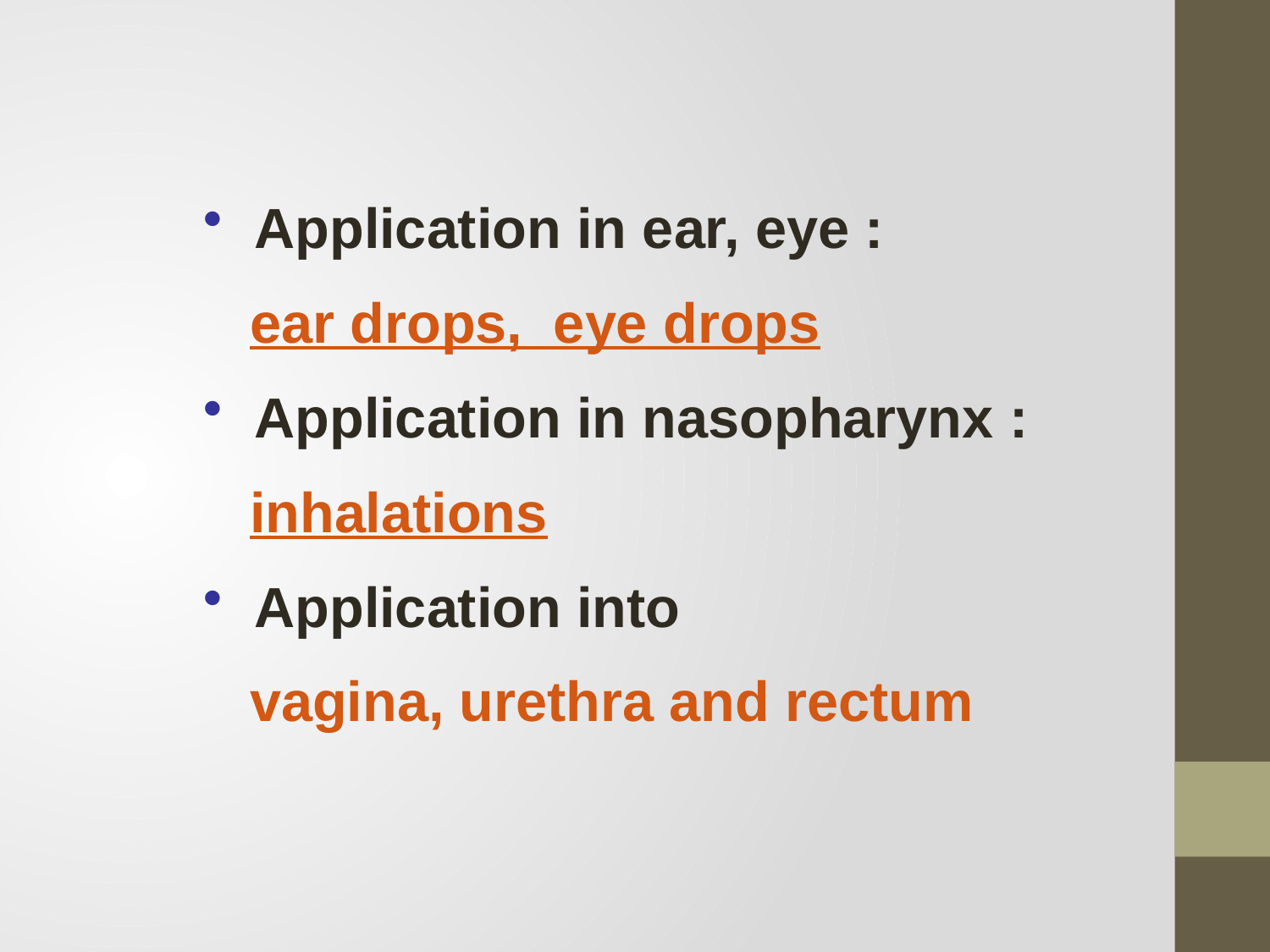

Application in ear, eye :
   ear drops,  eye drops
  Application in nasopharynx :
   inhalations
  Application into
   vagina, urethra and rectum